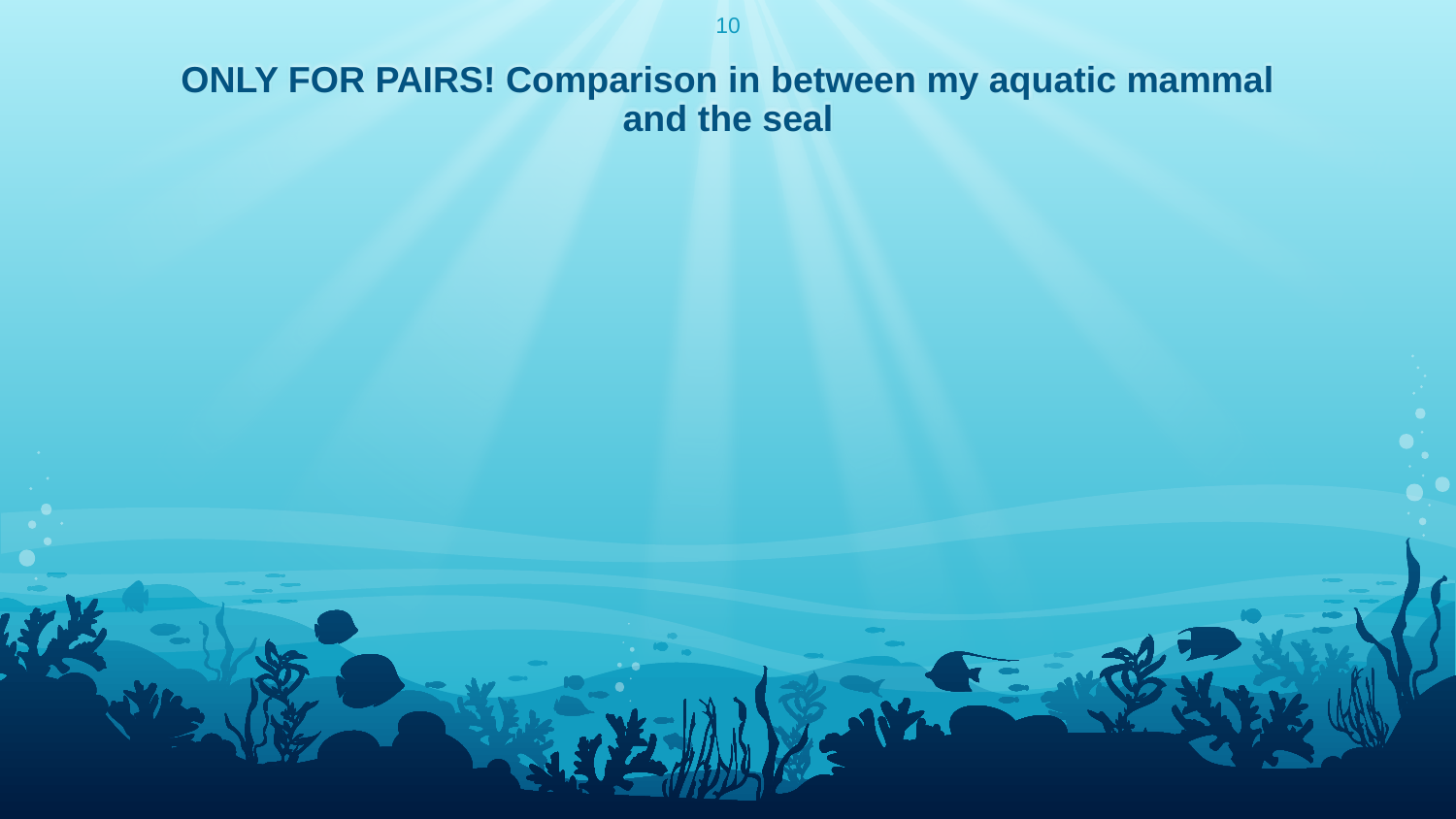

10
# ONLY FOR PAIRS! Comparison in between my aquatic mammal and the seal